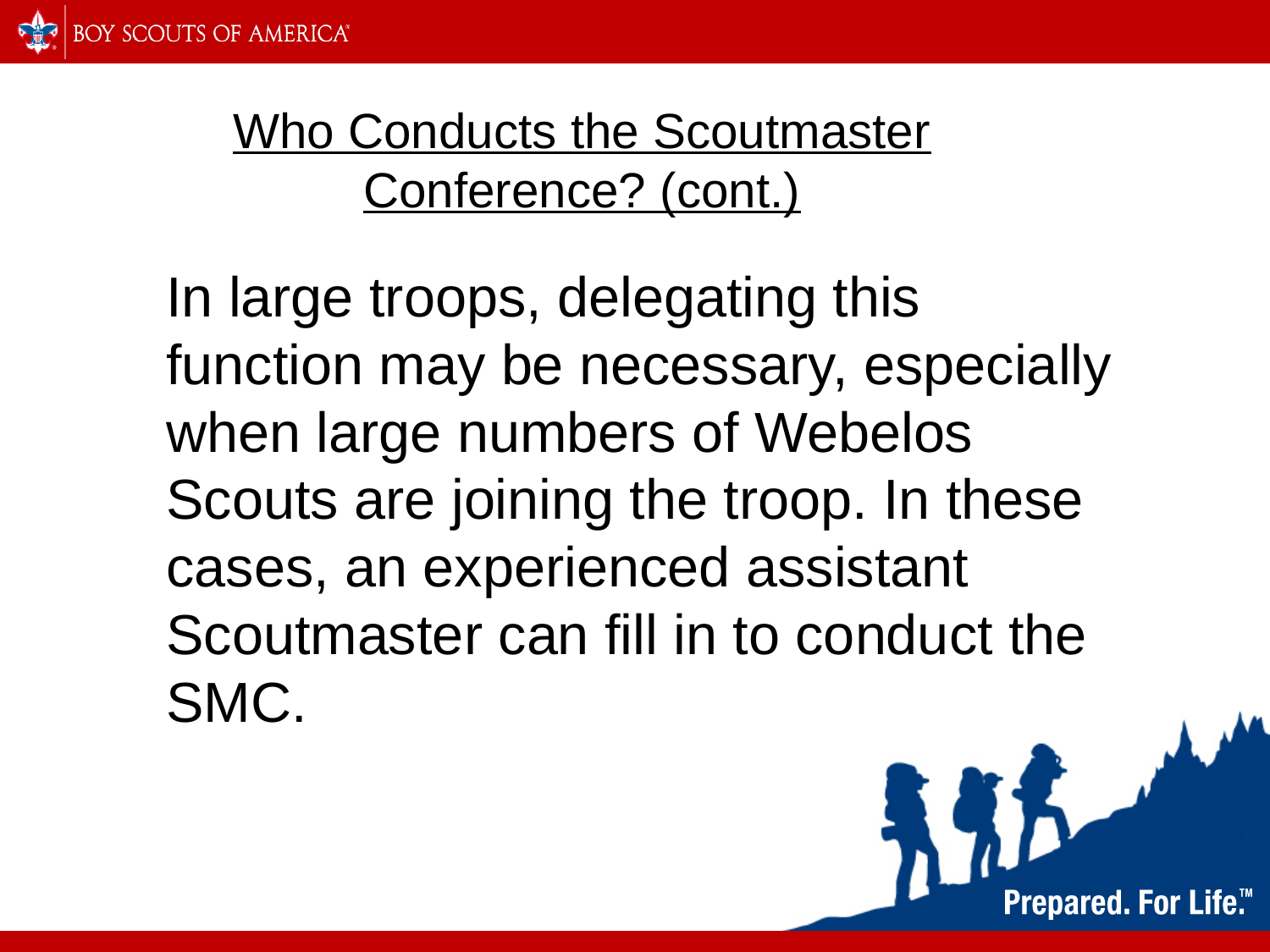

# Who Conducts the Scoutmaster Conference? (cont.)
In large troops, delegating this function may be necessary, especially when large numbers of Webelos Scouts are joining the troop. In these cases, an experienced assistant Scoutmaster can fill in to conduct the SMC.